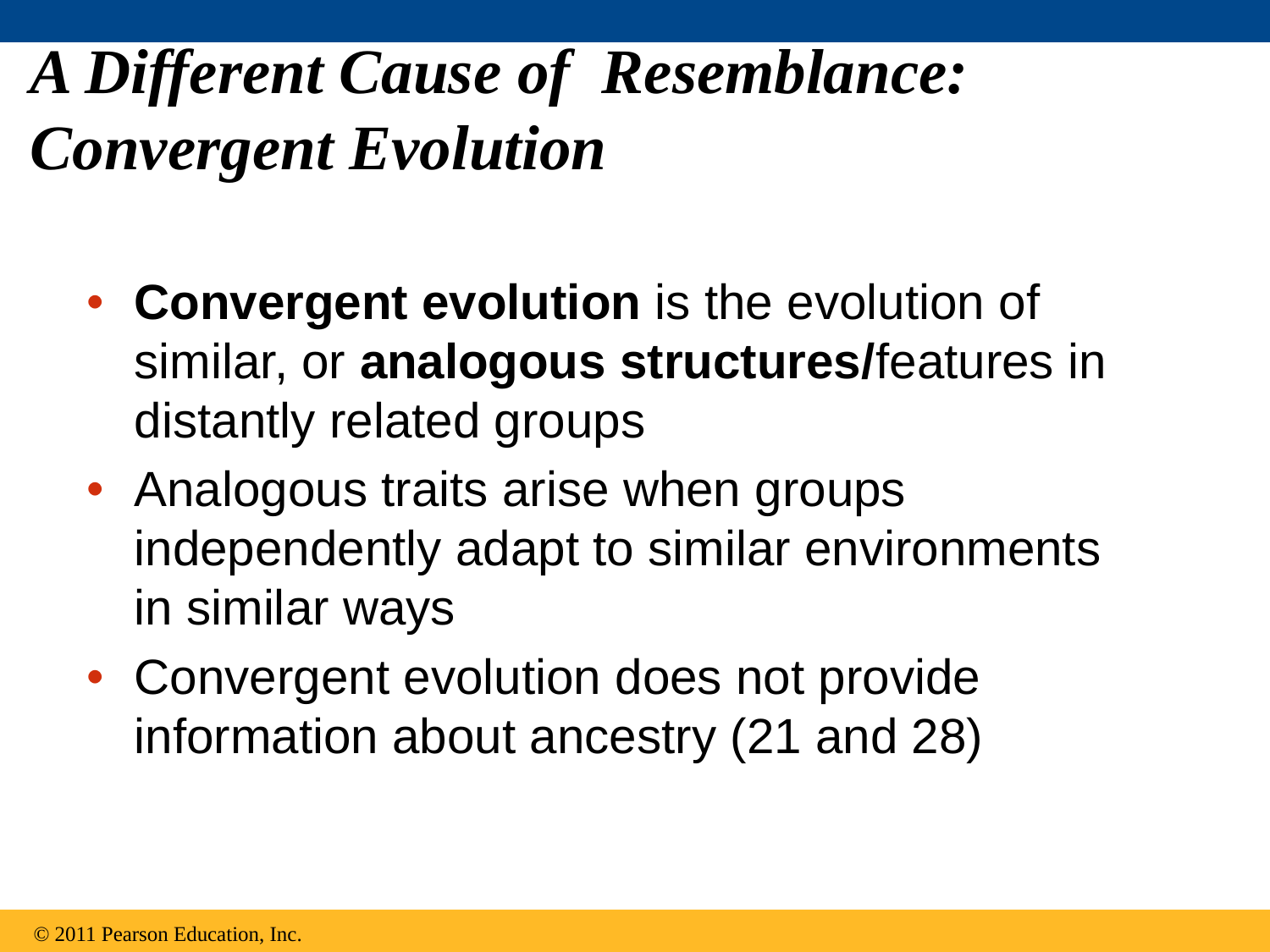

# A Different Cause of  Resemblance: Convergent Evolution
Convergent evolution is the evolution of similar, or analogous structures/features in distantly related groups
Analogous traits arise when groups independently adapt to similar environments in similar ways
Convergent evolution does not provide information about ancestry (21 and 28)

© 2011 Pearson Education, Inc.